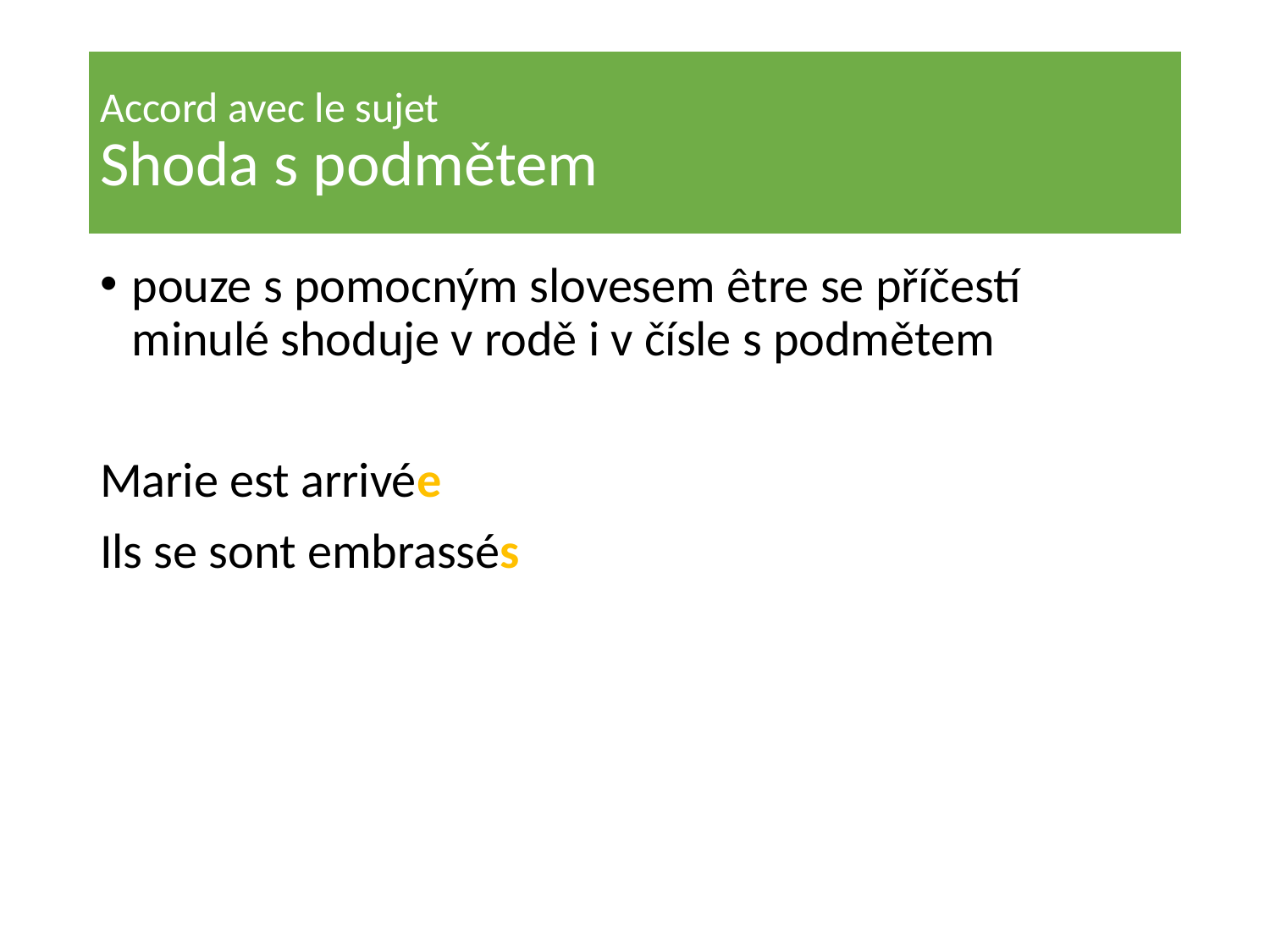

# Accord avec le sujet Shoda s podmětem
pouze s pomocným slovesem être se příčestí minulé shoduje v rodě i v čísle s podmětem

Marie est arrivée
Ils se sont embrassés